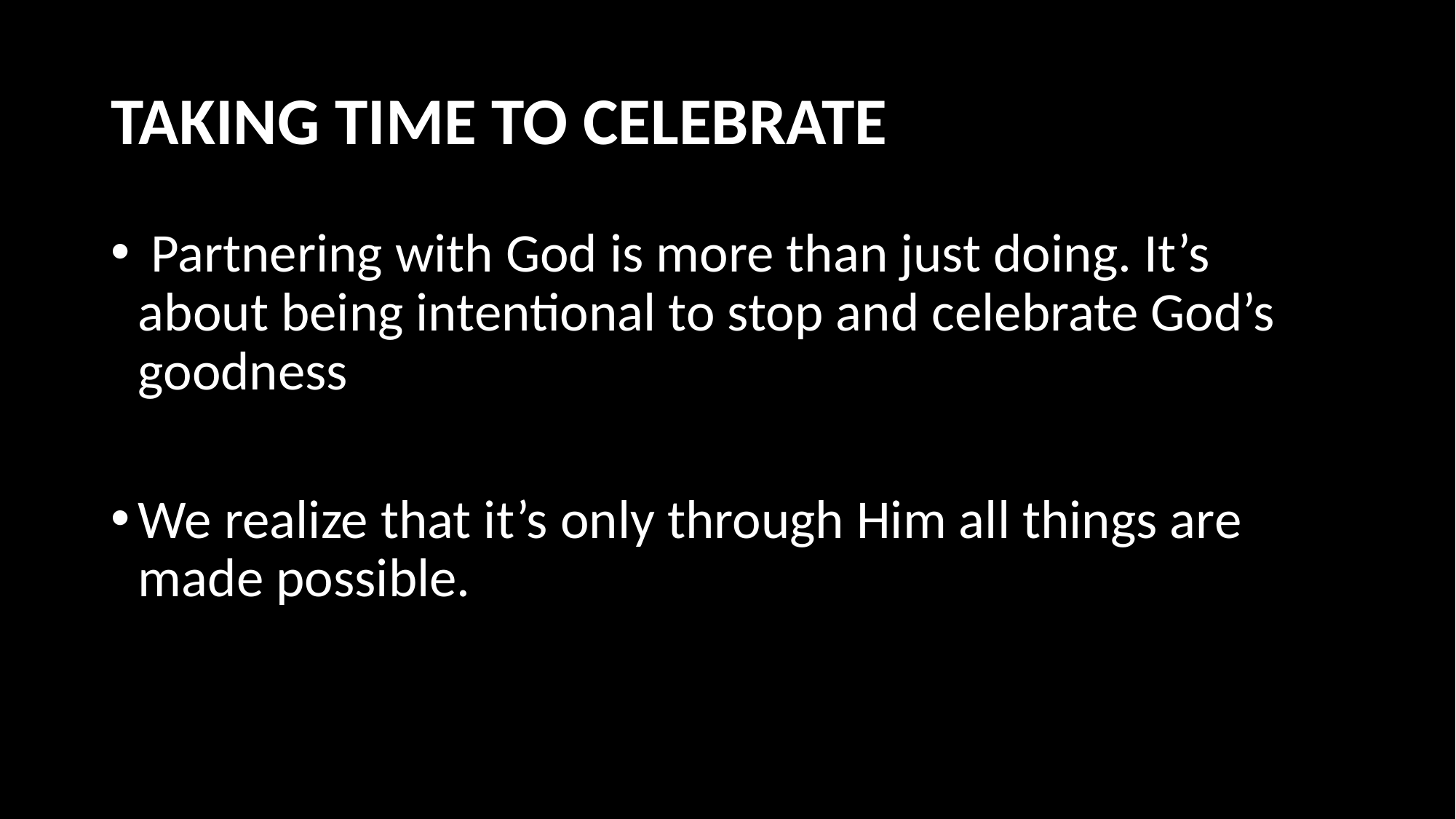

# TAKING TIME TO CELEBRATE
 Partnering with God is more than just doing. It’s about being intentional to stop and celebrate God’s goodness

We realize that it’s only through Him all things are made possible.